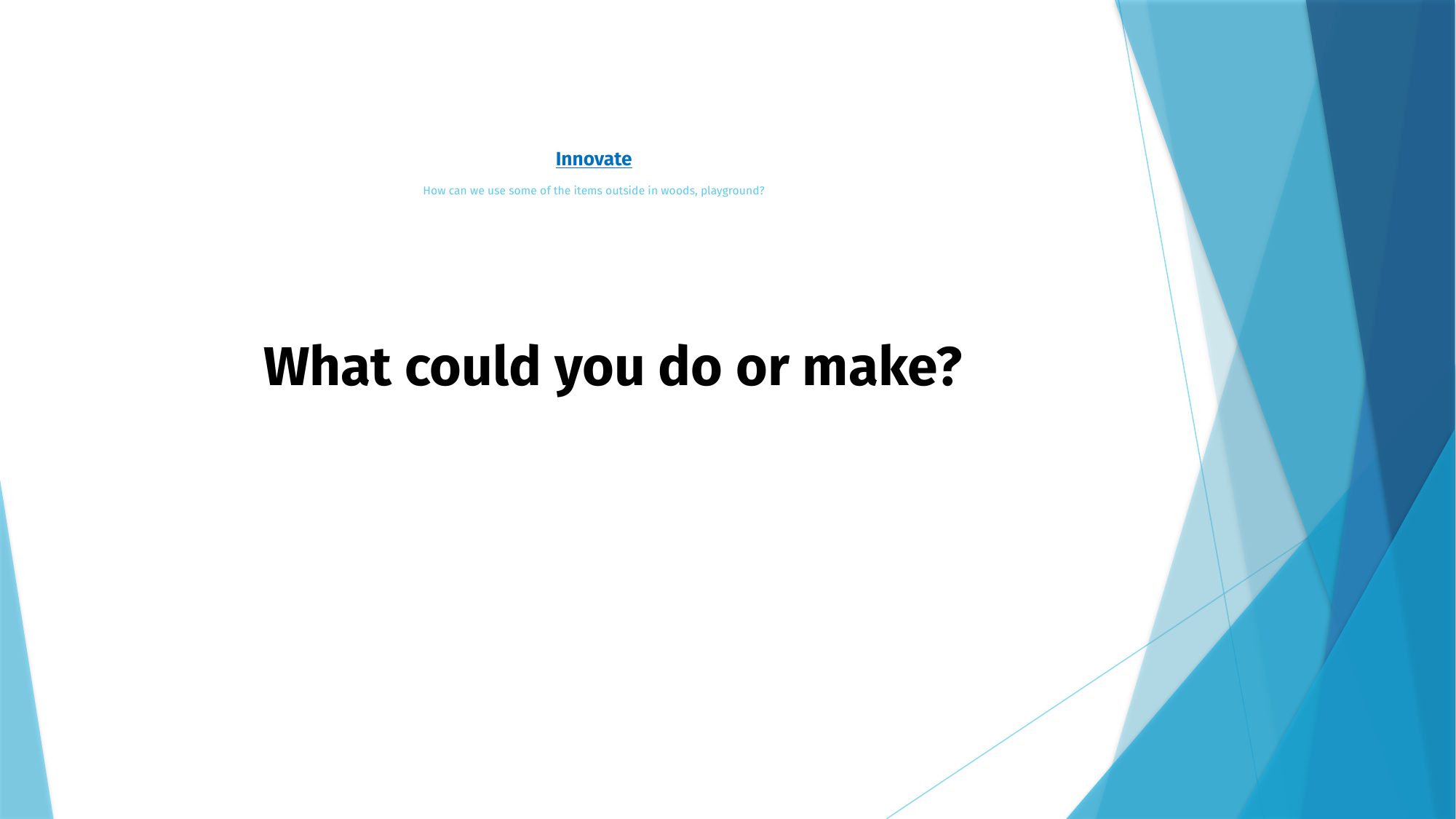

# Innovate How can we use some of the items outside in woods, playground?

What could you do or make?